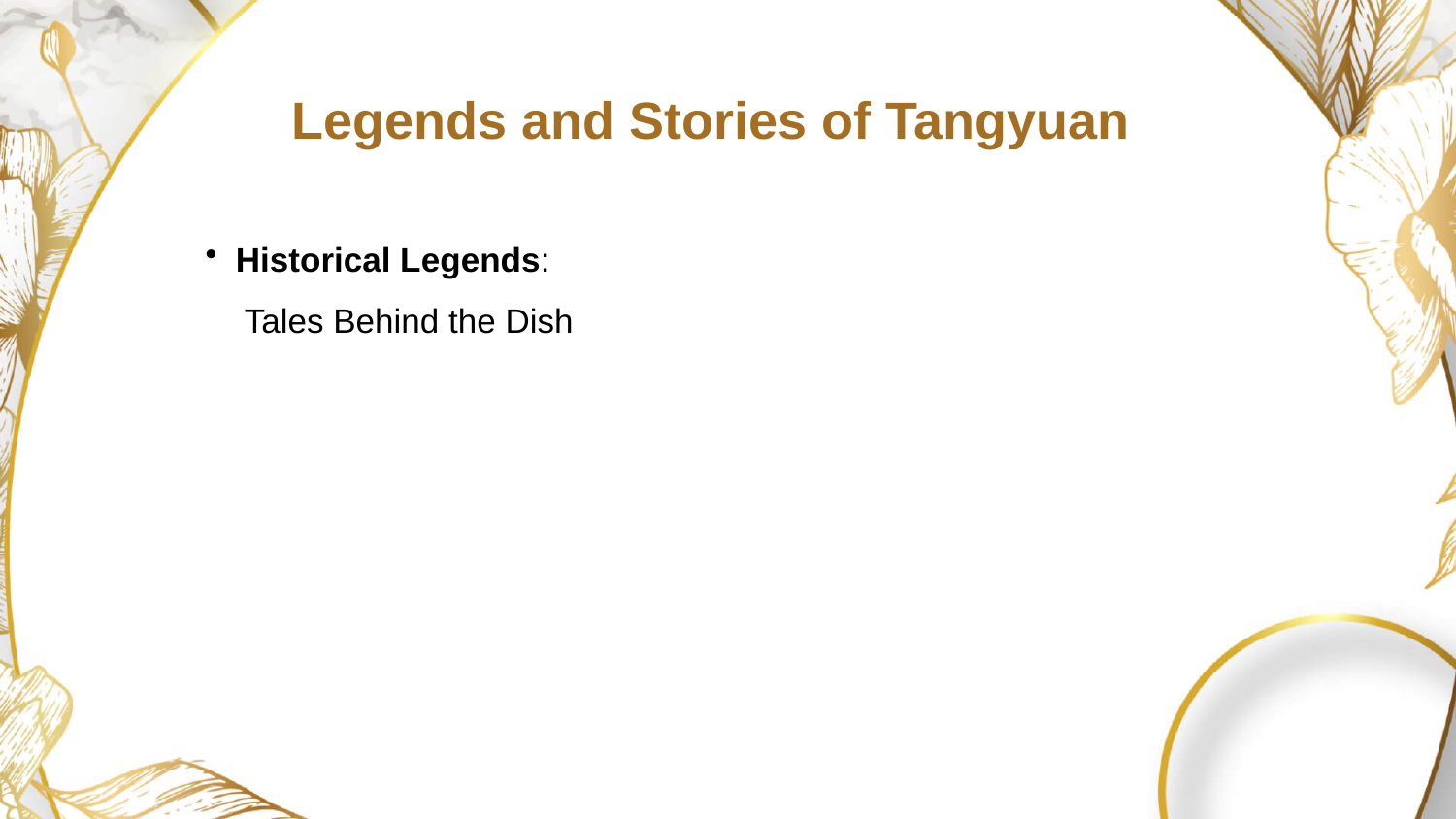

Legends and Stories of Tangyuan
Historical Legends:
 Tales Behind the Dish